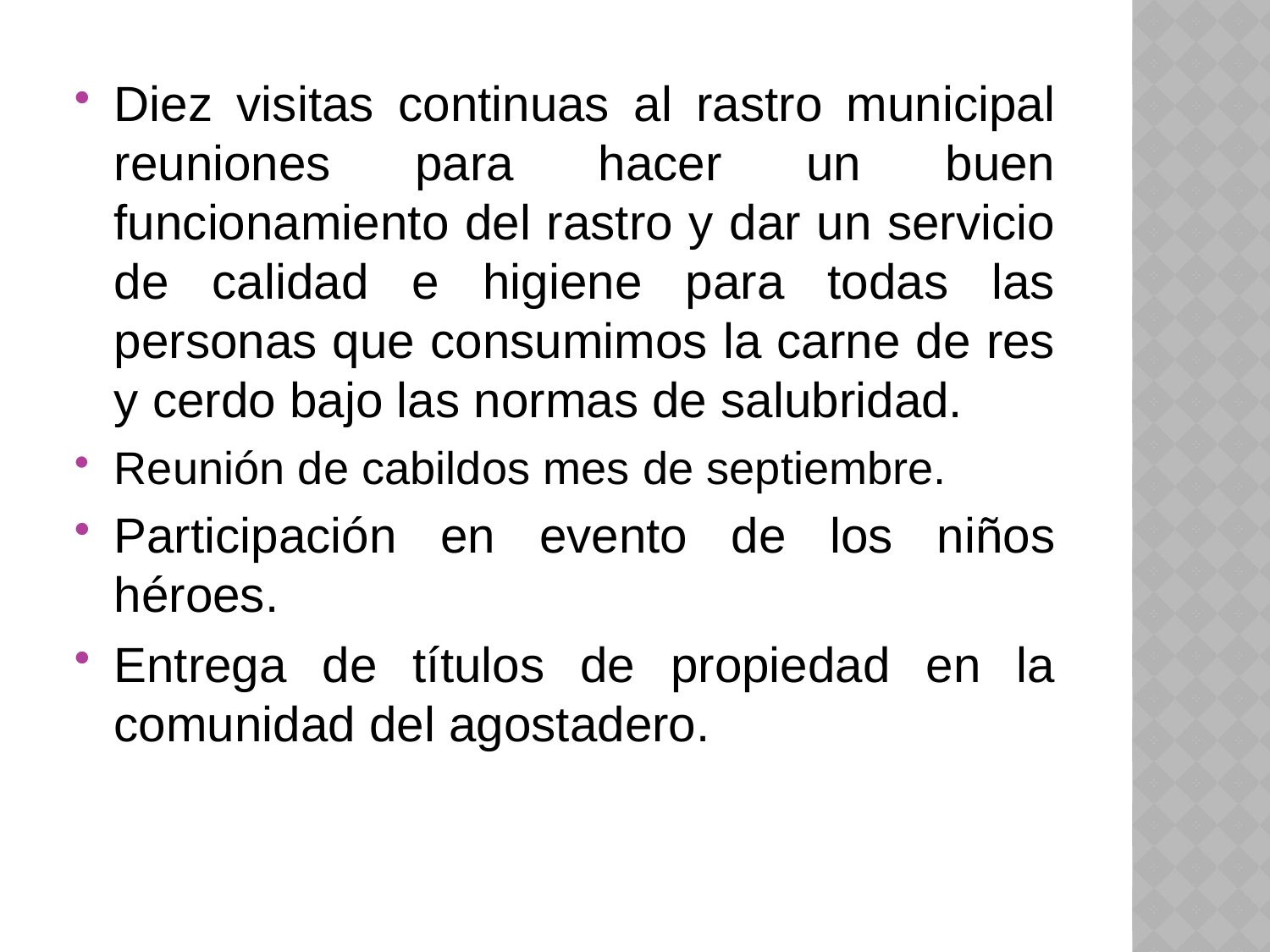

Diez visitas continuas al rastro municipal reuniones para hacer un buen funcionamiento del rastro y dar un servicio de calidad e higiene para todas las personas que consumimos la carne de res y cerdo bajo las normas de salubridad.
Reunión de cabildos mes de septiembre.
Participación en evento de los niños héroes.
Entrega de títulos de propiedad en la comunidad del agostadero.